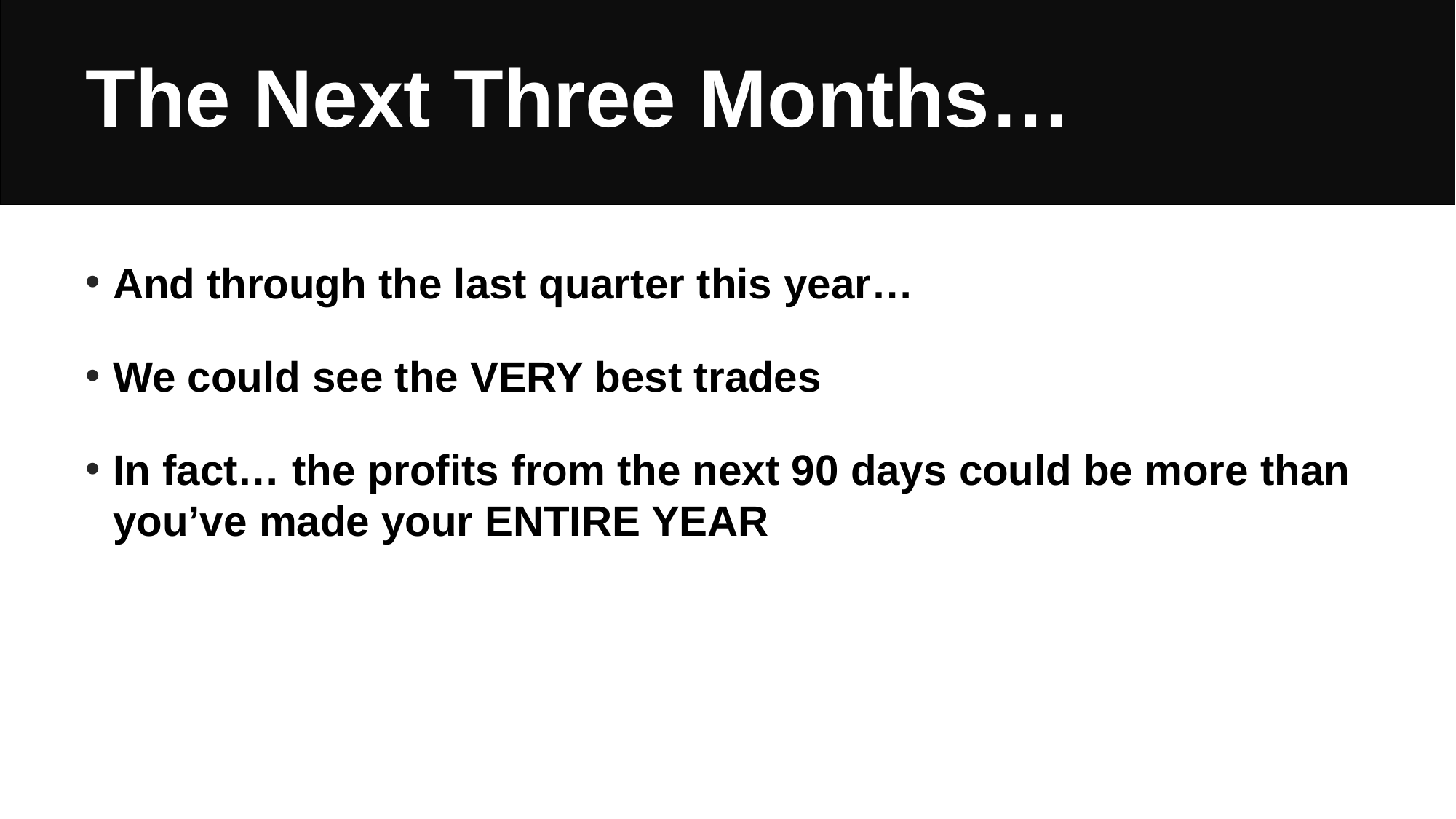

The Next Three Months…
And through the last quarter this year…
We could see the VERY best trades
In fact… the profits from the next 90 days could be more than you’ve made your ENTIRE YEAR